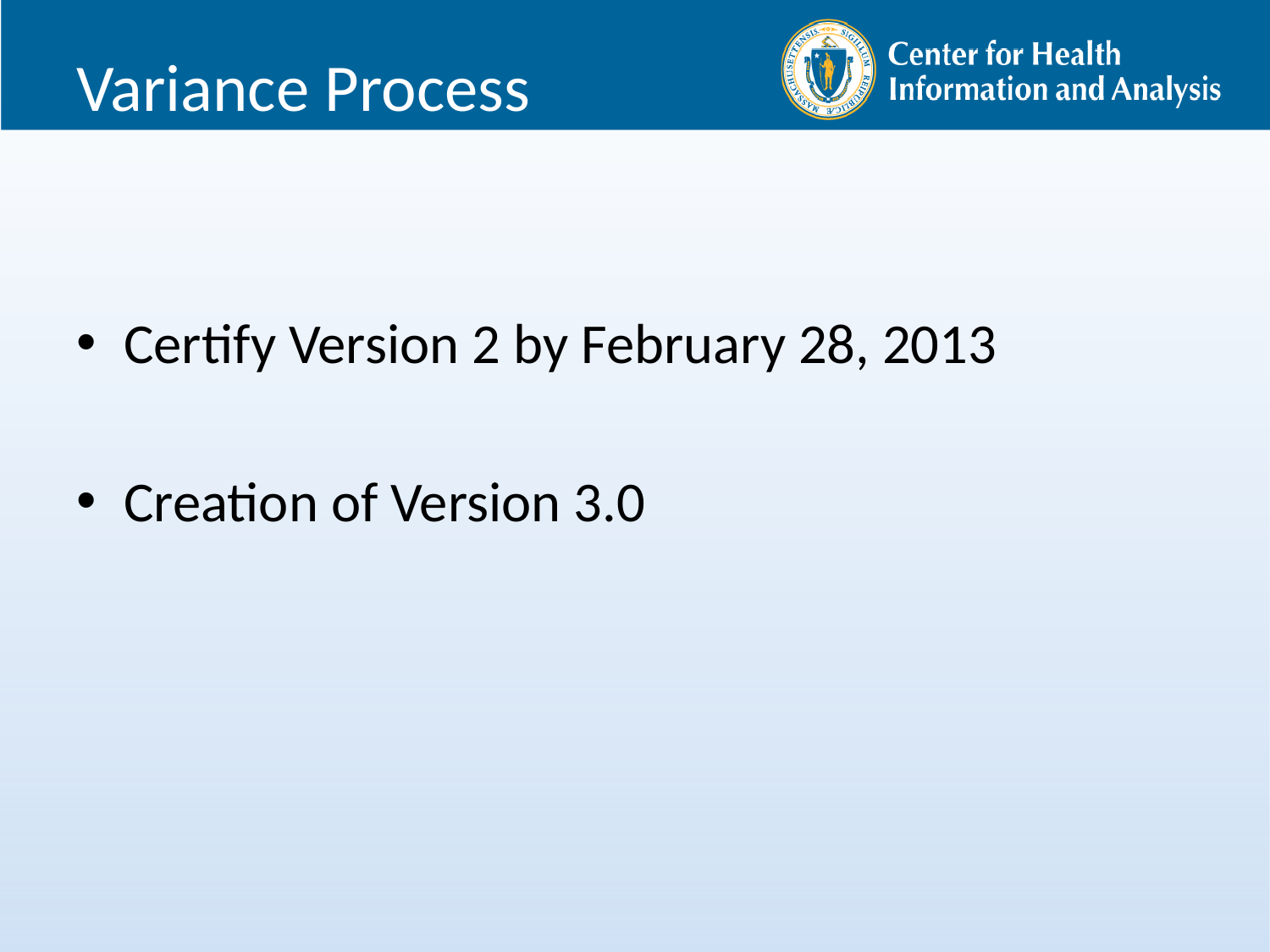

# Variance Process

Certify Version 2 by February 28, 2013

Creation of Version 3.0